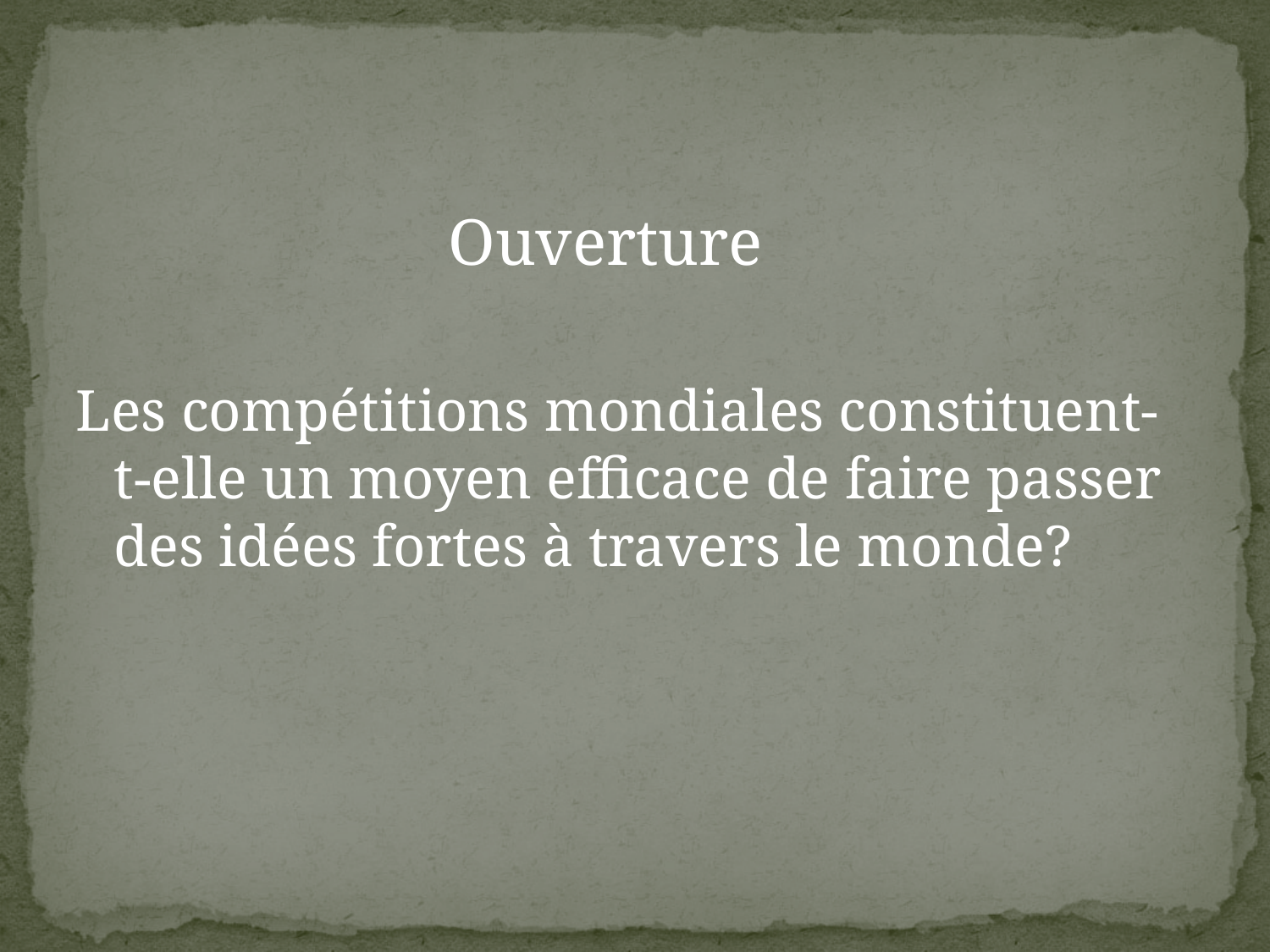

Ouverture

Les compétitions mondiales constituent-t-elle un moyen efficace de faire passer des idées fortes à travers le monde?